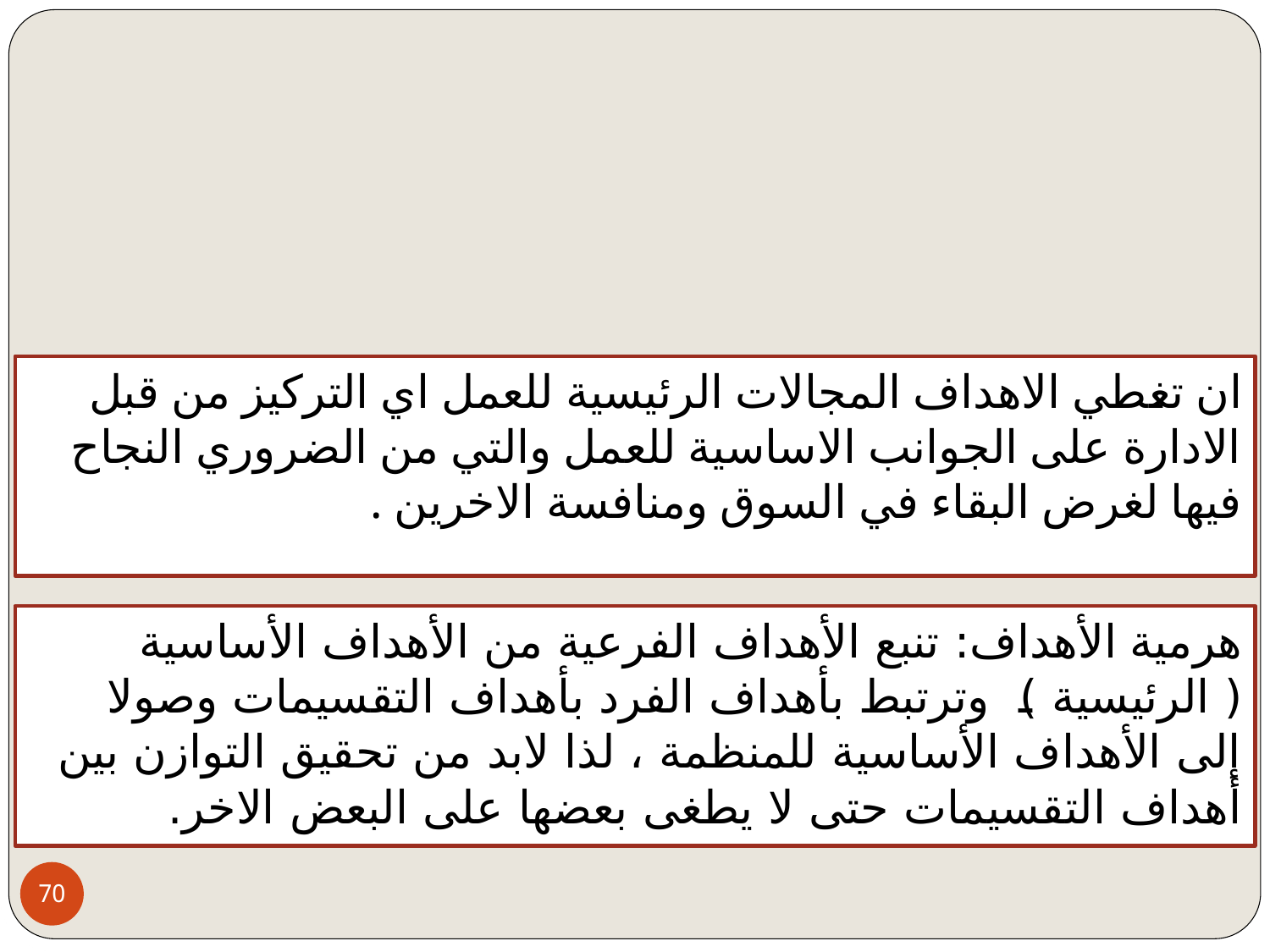

ان تغطي الاهداف المجالات الرئيسية للعمل اي التركيز من قبل الادارة على الجوانب الاساسية للعمل والتي من الضروري النجاح فيها لغرض البقاء في السوق ومنافسة الاخرين .
هرمية الأهداف: تنبع الأهداف الفرعية من الأهداف الأساسية ( الرئيسية )  وترتبط بأهداف الفرد بأهداف التقسيمات وصولا إلى الأهداف الأساسية للمنظمة ، لذا لابد من تحقيق التوازن بين أهداف التقسيمات حتى لا يطغى بعضها على البعض الاخر.
70